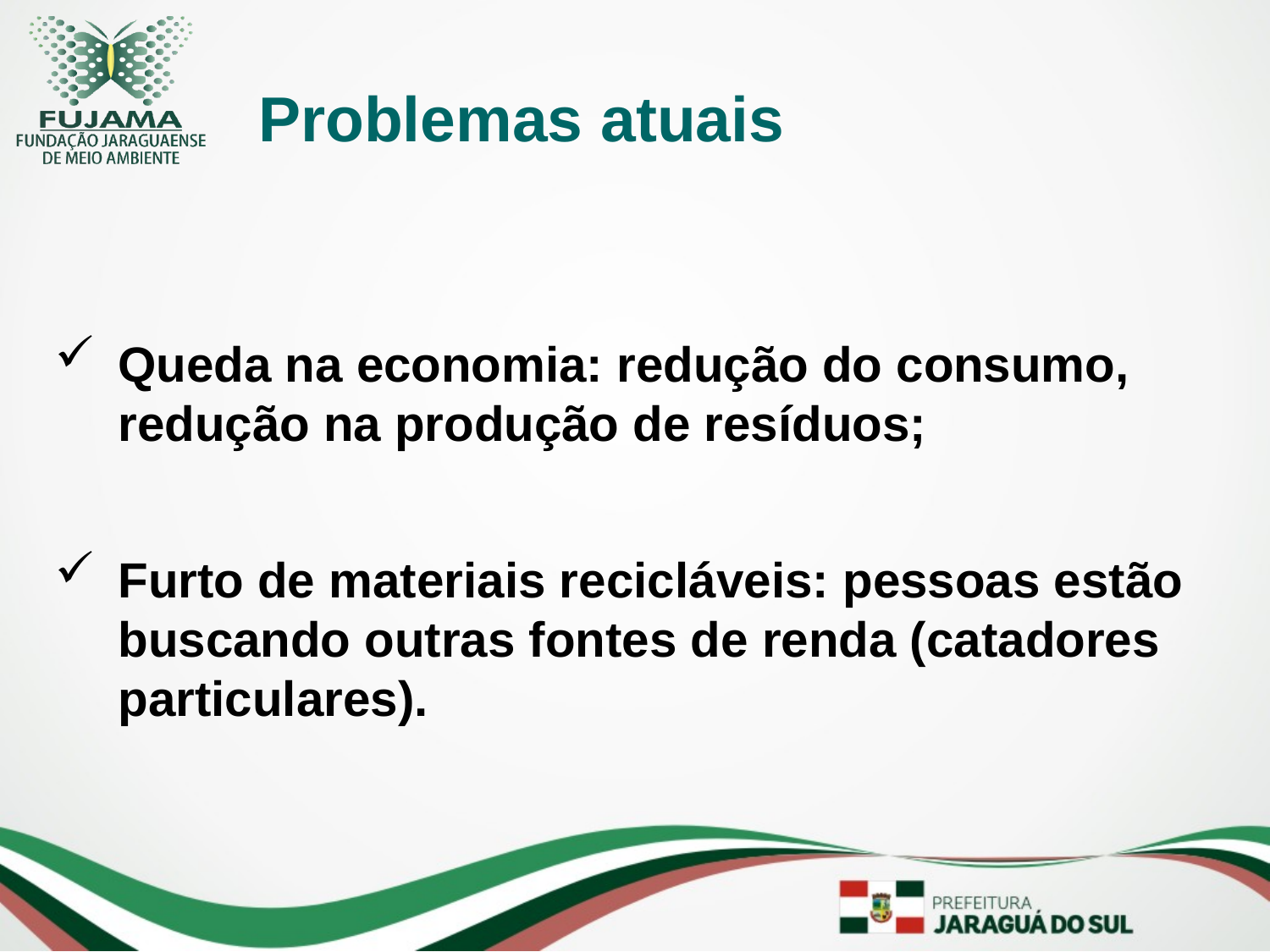

# Problemas atuais
Queda na economia: redução do consumo, redução na produção de resíduos;

Furto de materiais recicláveis: pessoas estão buscando outras fontes de renda (catadores particulares).